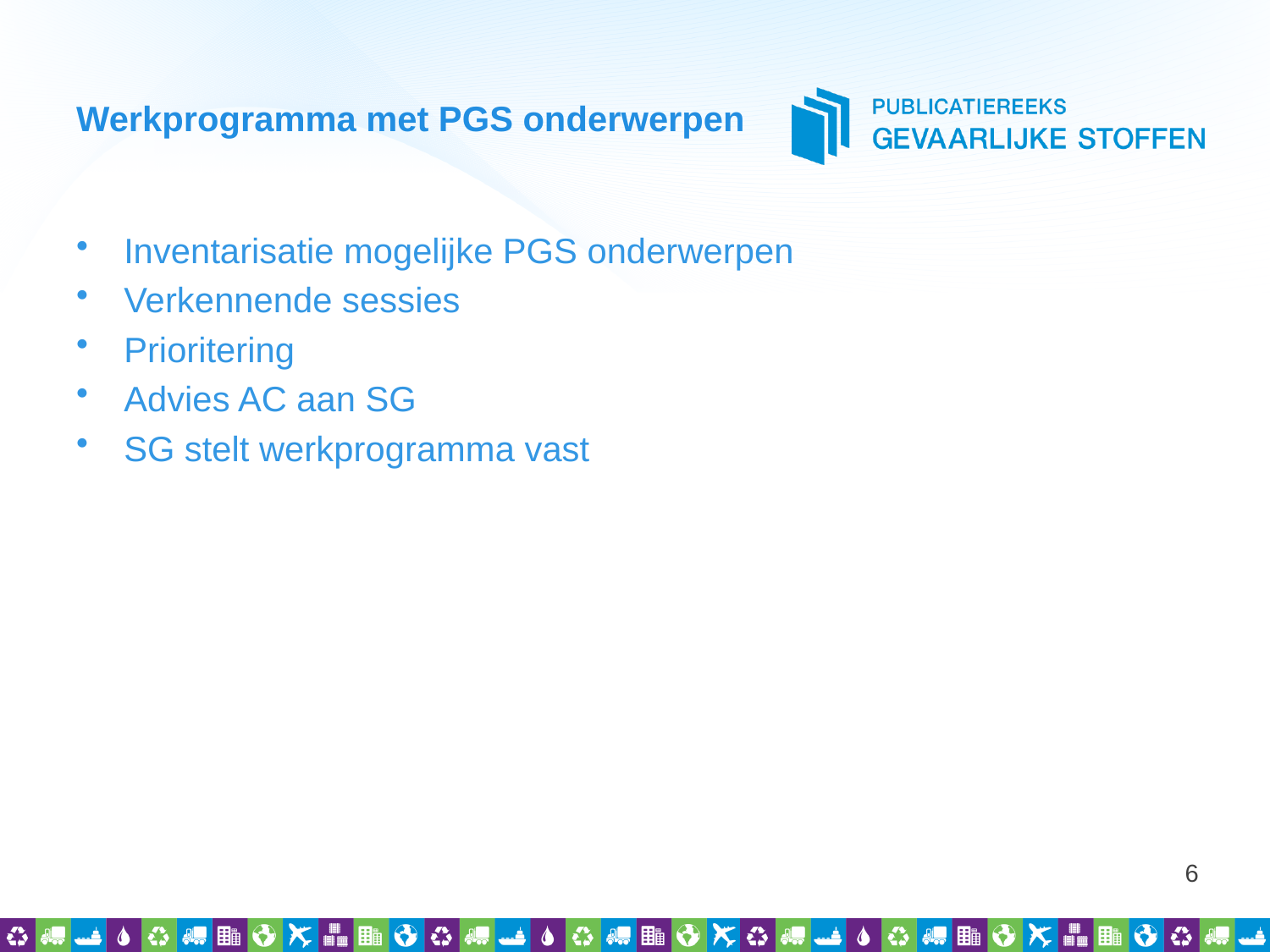

# Werkprogramma met PGS onderwerpen
Inventarisatie mogelijke PGS onderwerpen
Verkennende sessies
Prioritering
Advies AC aan SG
SG stelt werkprogramma vast
6